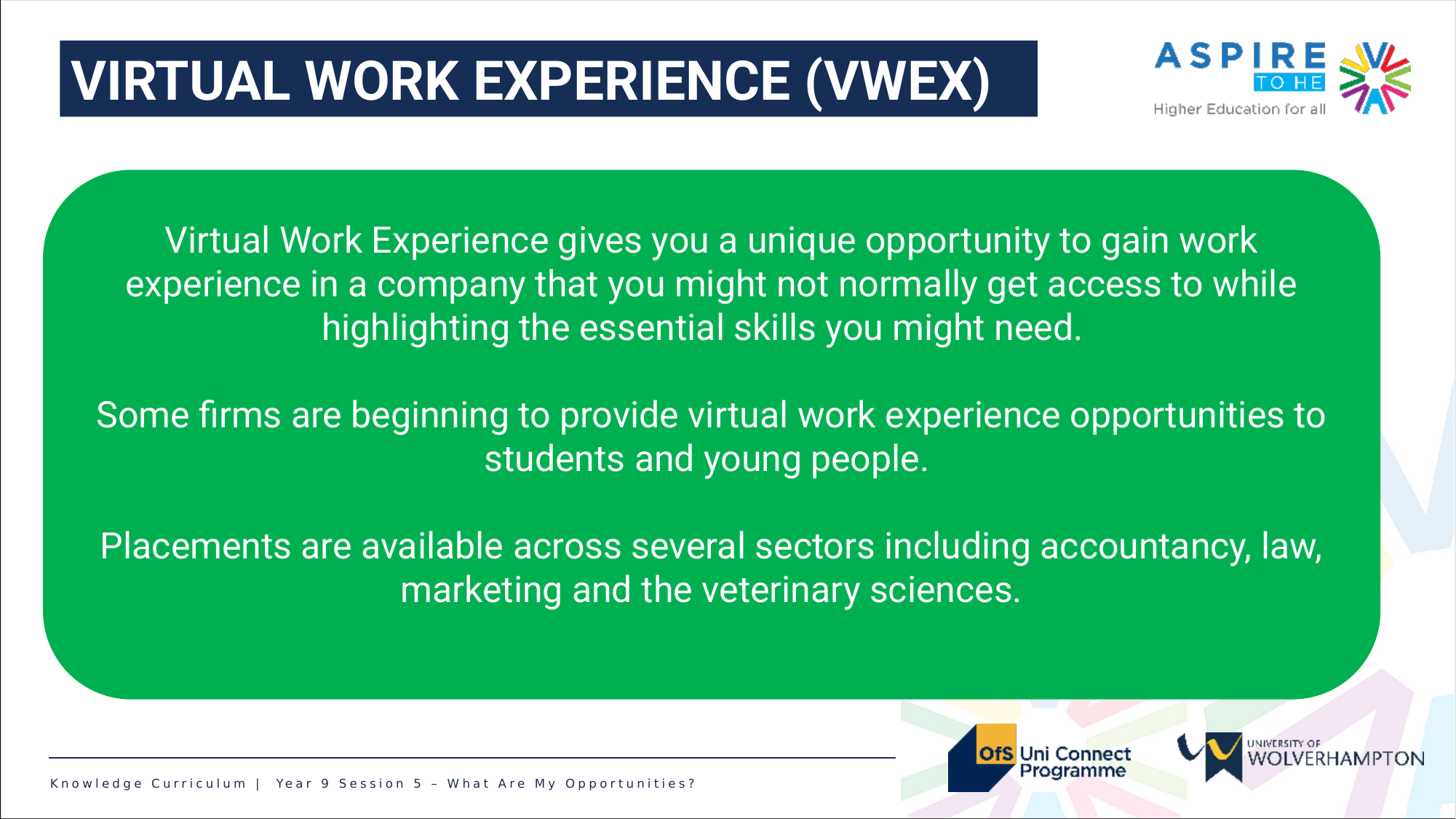

VIRTUAL WORK EXPERIENCE (VWEX)
Virtual Work Experience gives you a unique opportunity to gain work experience in a company that you might not normally get access to while highlighting the essential skills you might need.

Some firms are beginning to provide virtual work experience opportunities to students and young people.

Placements are available across several sectors including accountancy, law, marketing and the veterinary sciences.